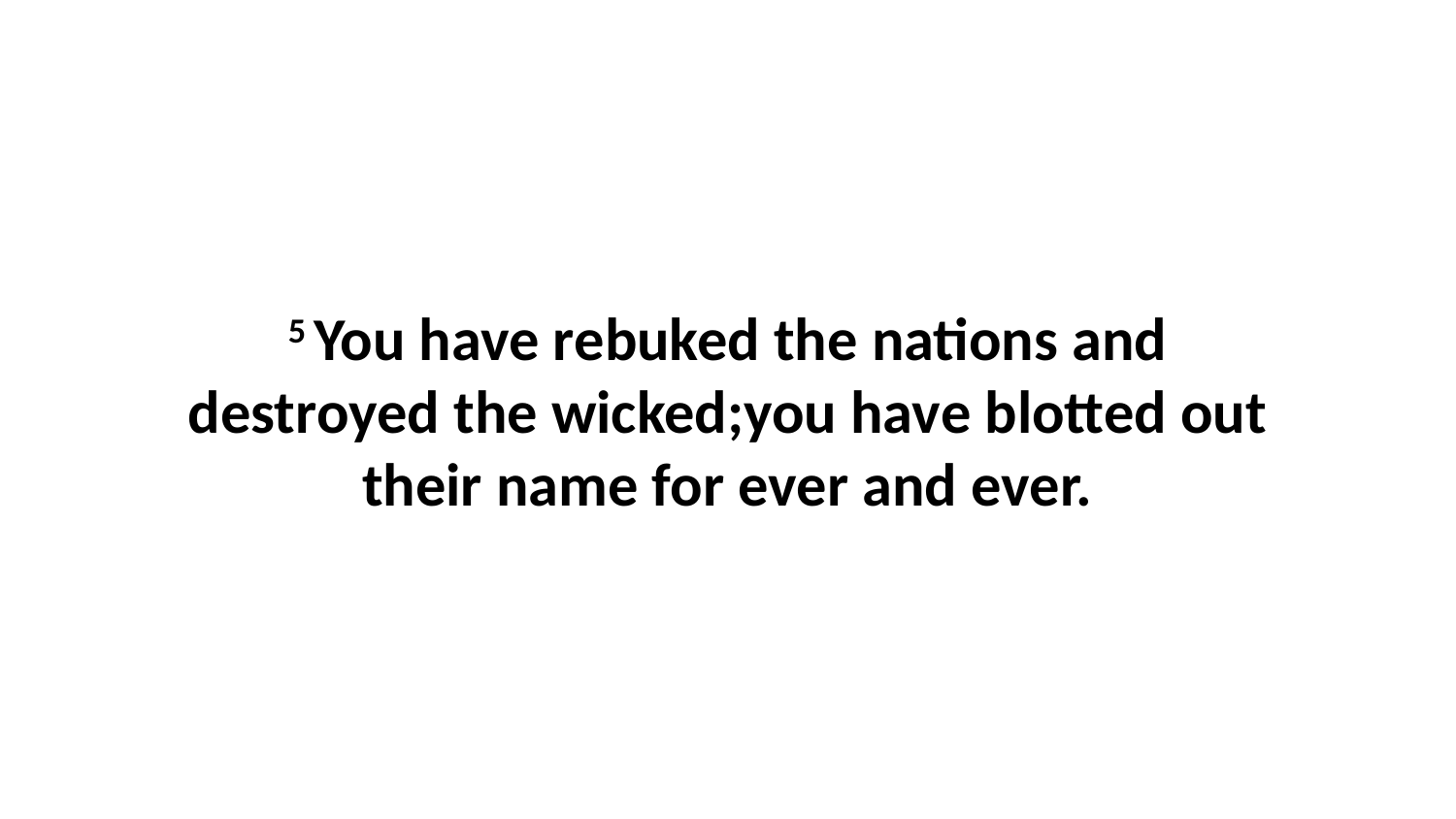

5 You have rebuked the nations and destroyed the wicked;you have blotted out their name for ever and ever.